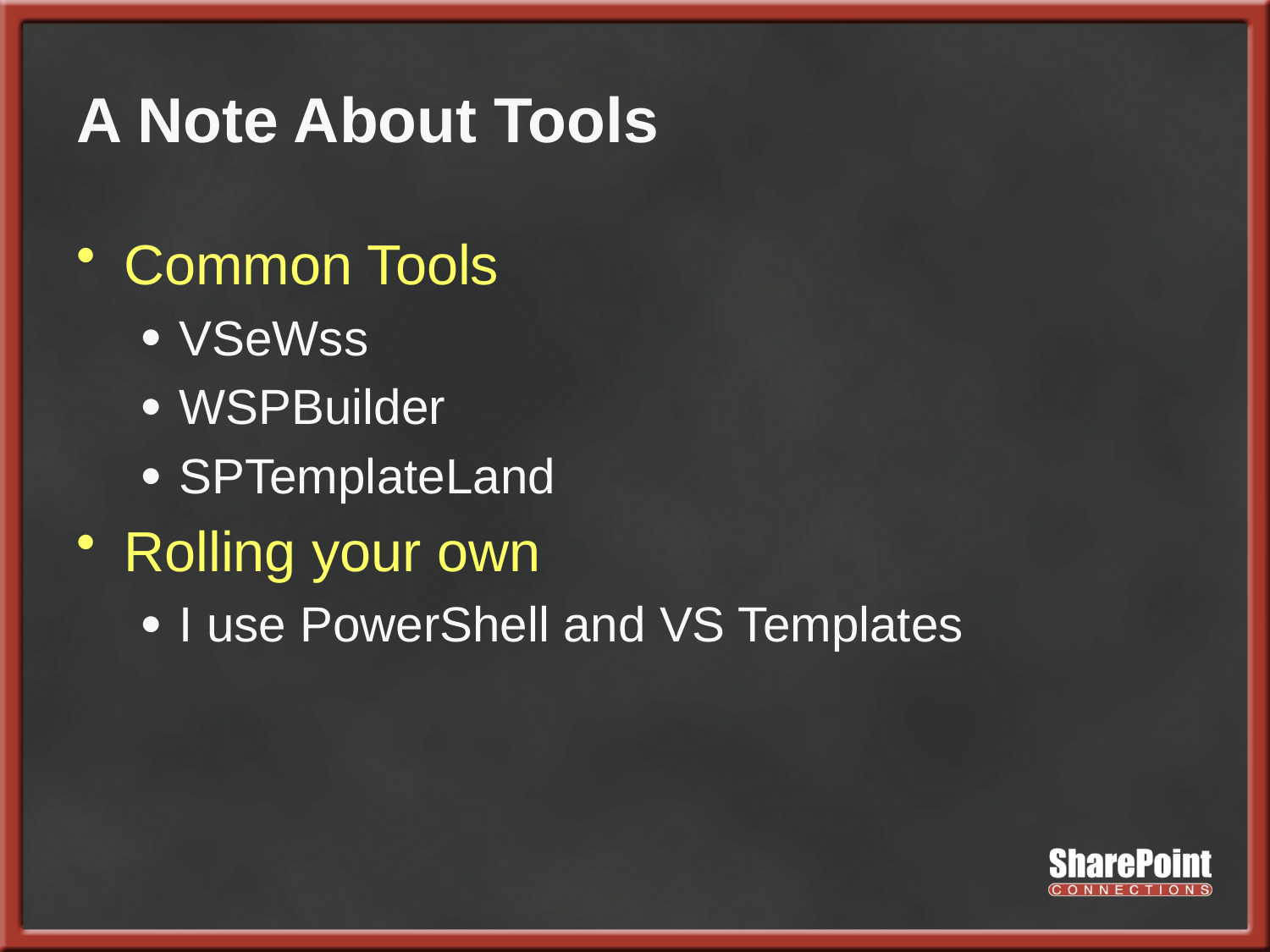

# A Note About Tools
Common Tools
VSeWss
WSPBuilder
SPTemplateLand
Rolling your own
I use PowerShell and VS Templates